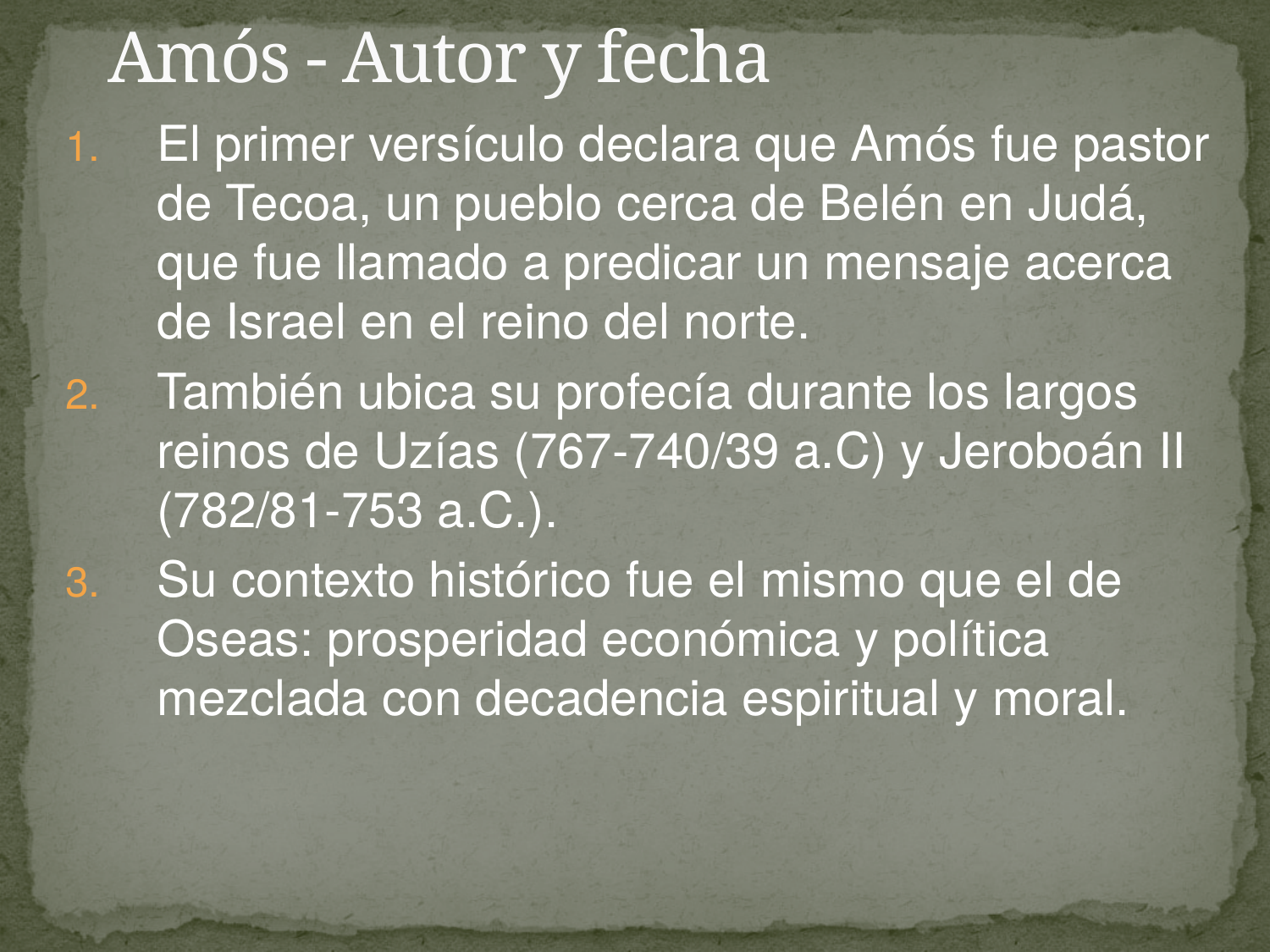

# Amós - Autor y fecha
El primer versículo declara que Amós fue pastor de Tecoa, un pueblo cerca de Belén en Judá, que fue llamado a predicar un mensaje acerca de Israel en el reino del norte.
También ubica su profecía durante los largos reinos de Uzías (767-740/39 a.C) y Jeroboán II (782/81-753 a.C.).
Su contexto histórico fue el mismo que el de Oseas: prosperidad económica y política mezclada con decadencia espiritual y moral.